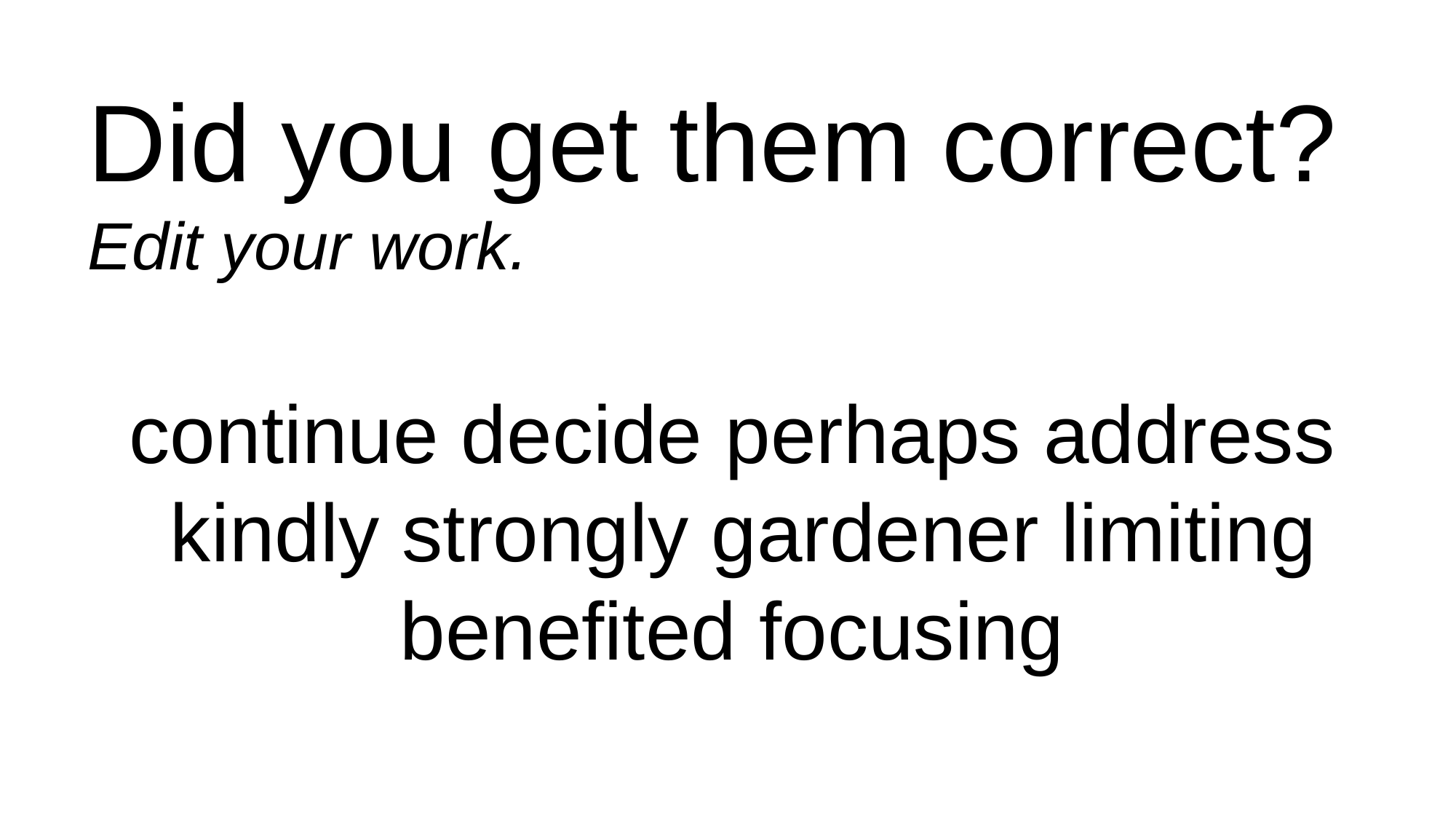

Did you get them correct?
Edit your work.

continue decide perhaps address  kindly strongly gardener limiting benefited focusing